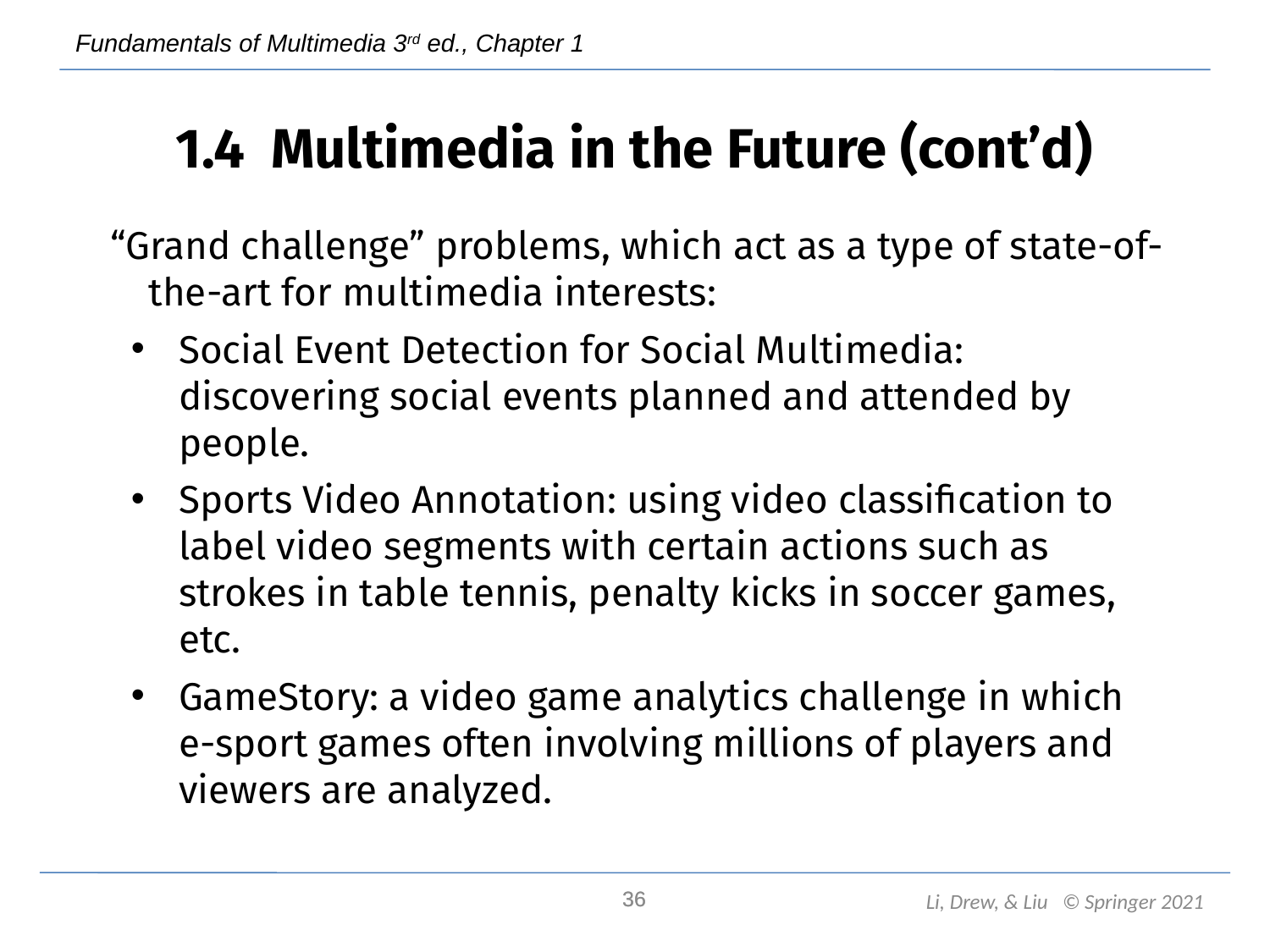

# 1.4  Multimedia in the Future (cont’d)
 “Grand challenge” problems, which act as a type of state-of-the-art for multimedia interests:
Social Event Detection for Social Multimedia: discovering social events planned and attended by people.
Sports Video Annotation: using video classification to label video segments with certain actions such as strokes in table tennis, penalty kicks in soccer games, etc.
GameStory: a video game analytics challenge in which e-sport games often involving millions of players and viewers are analyzed.
36
36
Li, Drew, & Liu   © Springer 2021